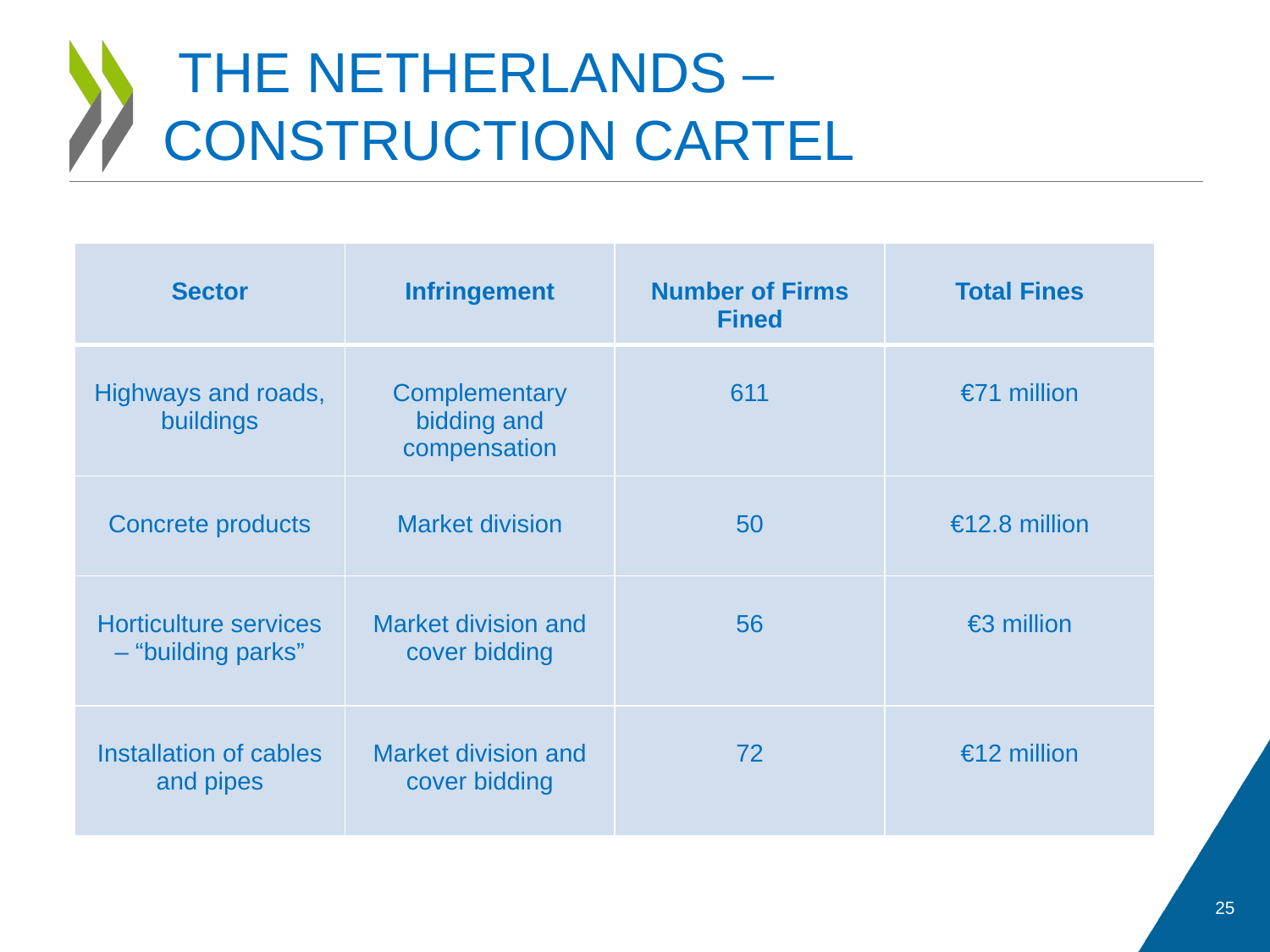

# THE NETHERLANDS – CONSTRUCTION CARTEL
| Sector | Infringement | Number of Firms Fined | Total Fines |
| --- | --- | --- | --- |
| Highways and roads, buildings | Complementary bidding and compensation | 611 | €71 million |
| Concrete products | Market division | 50 | €12.8 million |
| Horticulture services – “building parks” | Market division and cover bidding | 56 | €3 million |
| Installation of cables and pipes | Market division and cover bidding | 72 | €12 million |
25